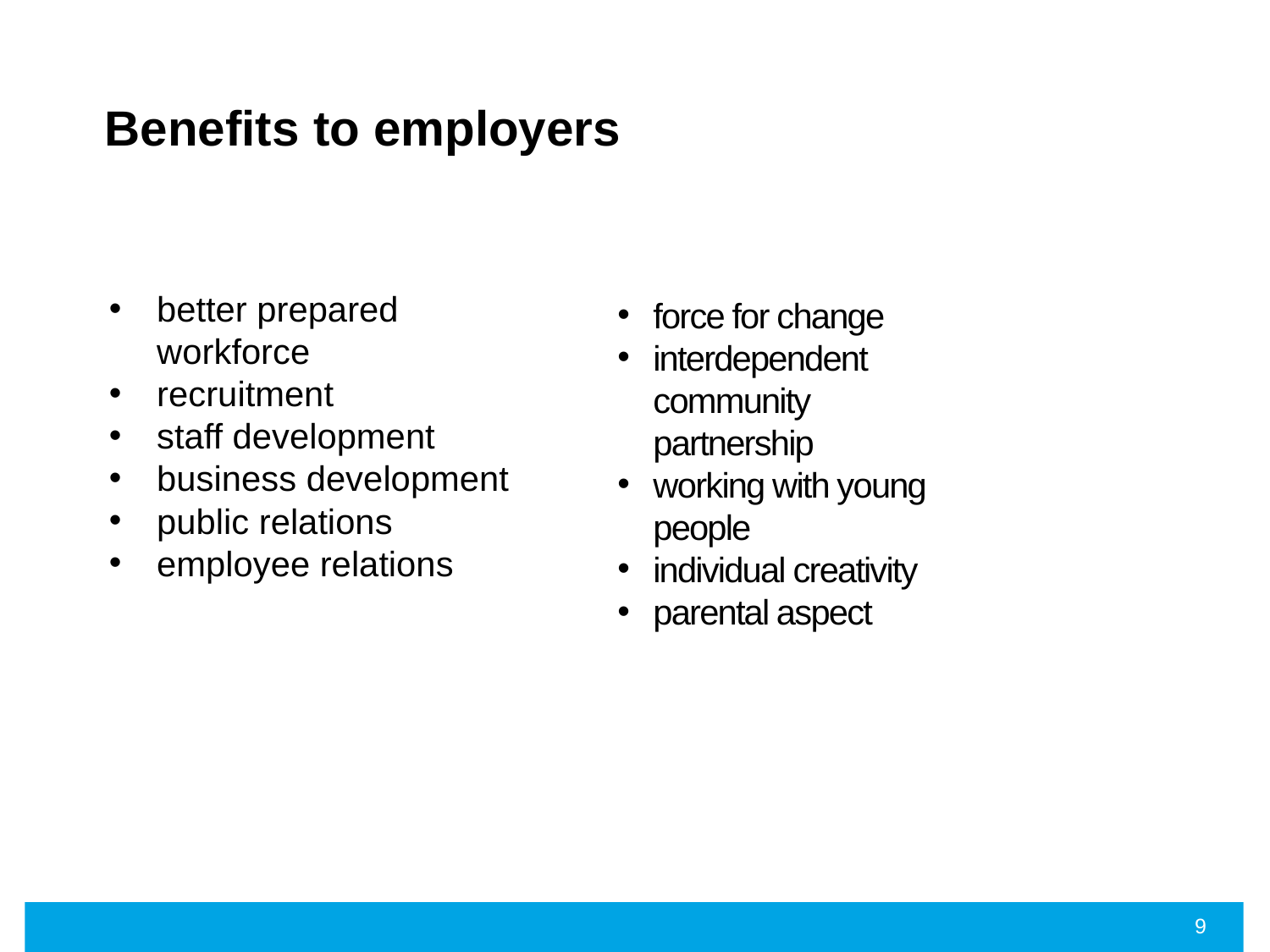

# Benefits to employers
better prepared workforce
recruitment
staff development
business development
public relations
employee relations
force for change
interdependent community partnership
working with young people
individual creativity
parental aspect
9